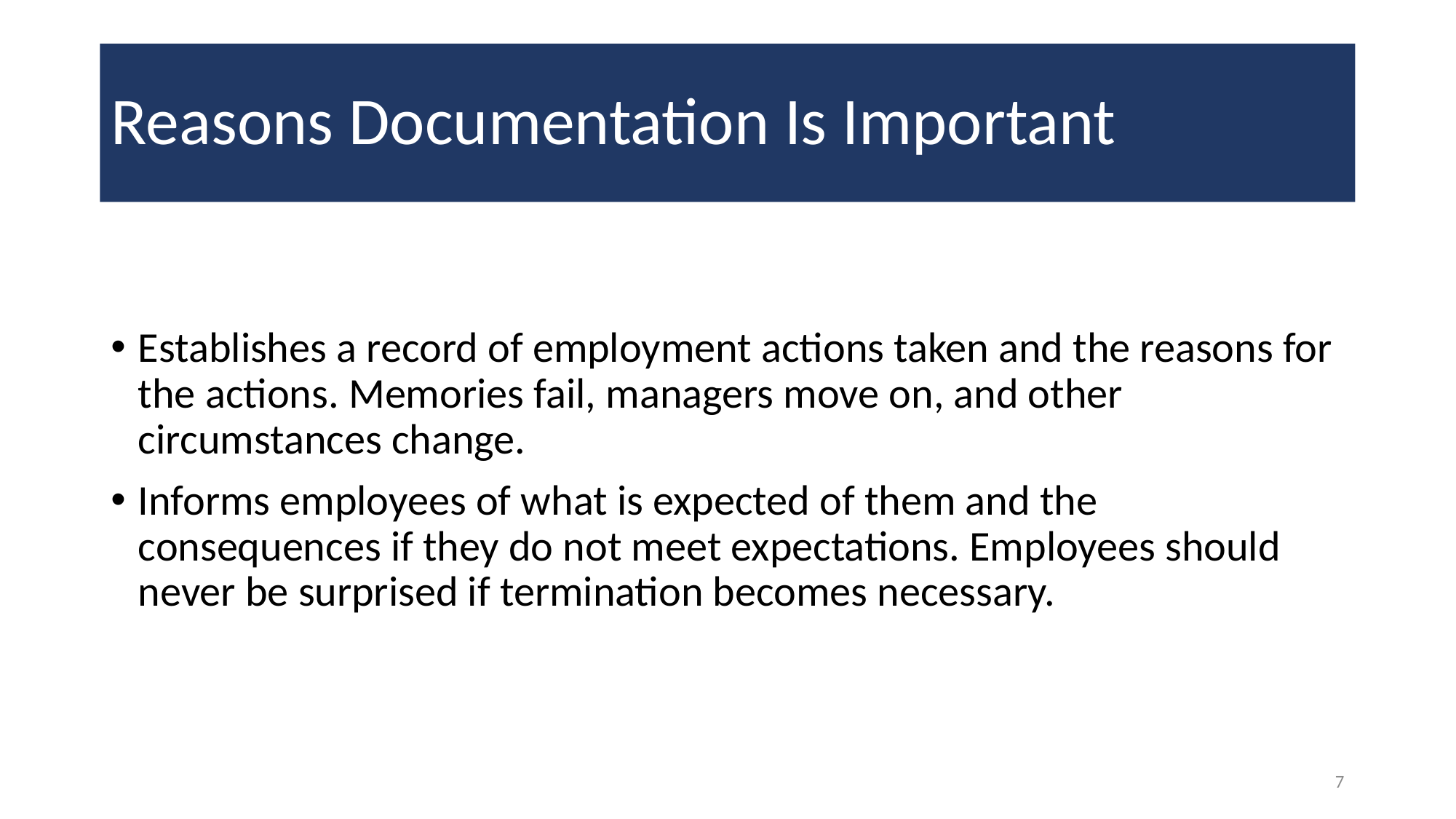

# Reasons Documentation Is Important
Establishes a record of employment actions taken and the reasons for the actions. Memories fail, managers move on, and other circumstances change.
Informs employees of what is expected of them and the consequences if they do not meet expectations. Employees should never be surprised if termination becomes necessary.

7